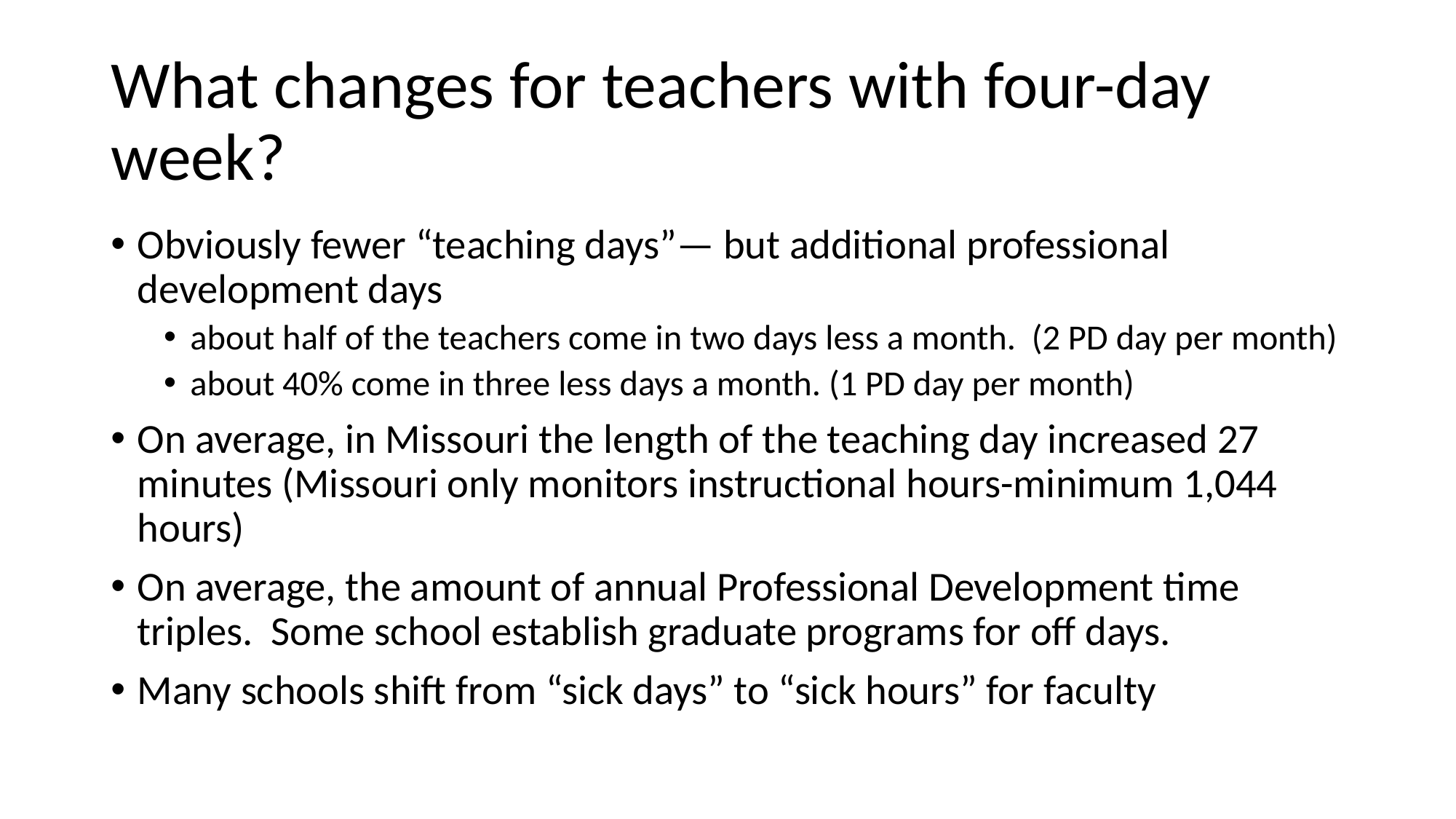

# What changes for teachers with four-day week?
Obviously fewer “teaching days”— but additional professional development days
about half of the teachers come in two days less a month.  (2 PD day per month)
about 40% come in three less days a month. (1 PD day per month)
On average, in Missouri the length of the teaching day increased 27 minutes (Missouri only monitors instructional hours-minimum 1,044 hours)
On average, the amount of annual Professional Development time triples.  Some school establish graduate programs for off days.
Many schools shift from “sick days” to “sick hours” for faculty